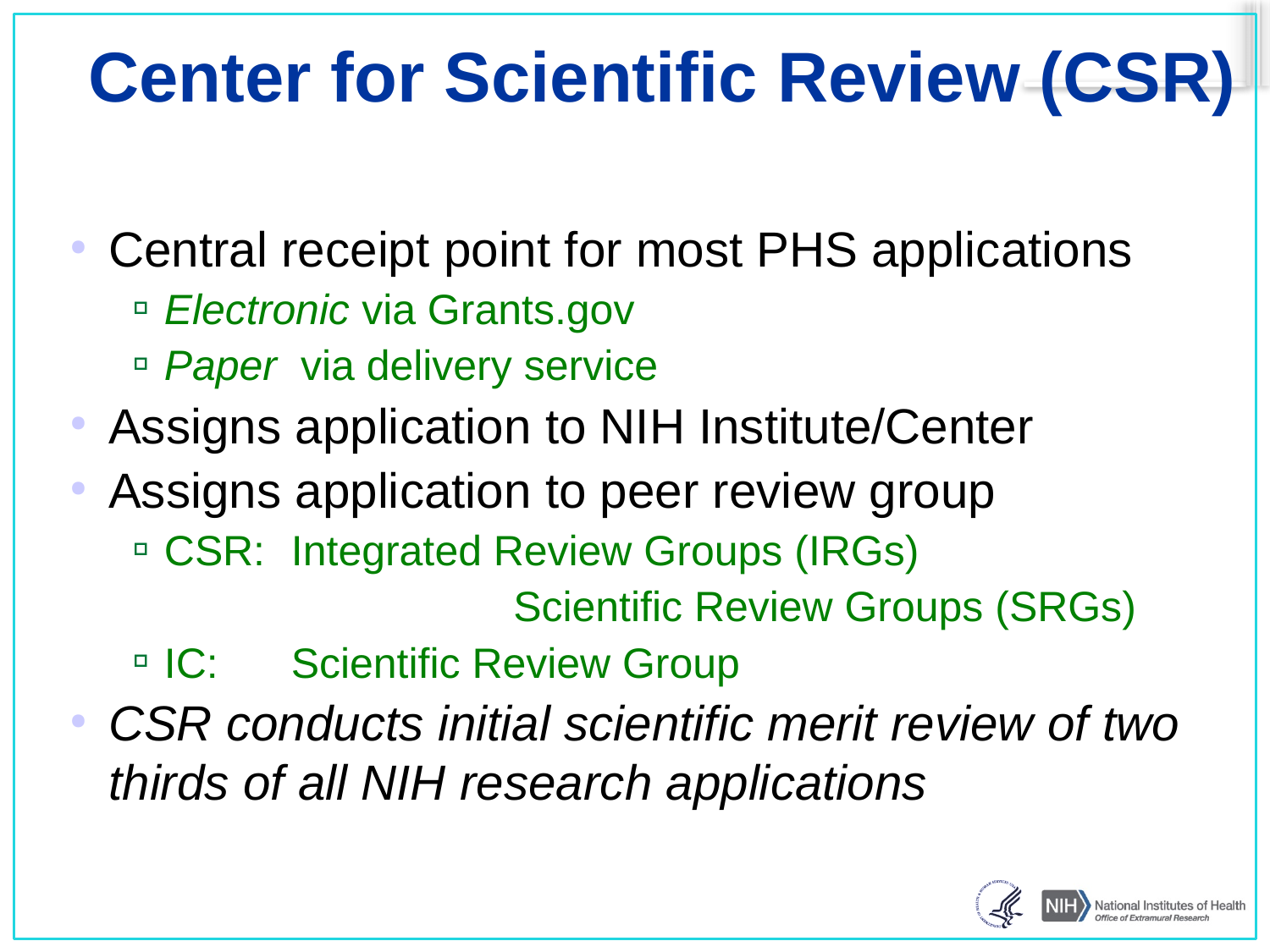

# Center for Scientific Review (CSR)
Central receipt point for most PHS applications
Electronic via Grants.gov
Paper  via delivery service
Assigns application to NIH Institute/Center
Assigns application to peer review group
CSR: 	Integrated Review Groups (IRGs)
			Scientific Review Groups (SRGs)
IC: 	Scientific Review Group
CSR conducts initial scientific merit review of two thirds of all NIH research applications